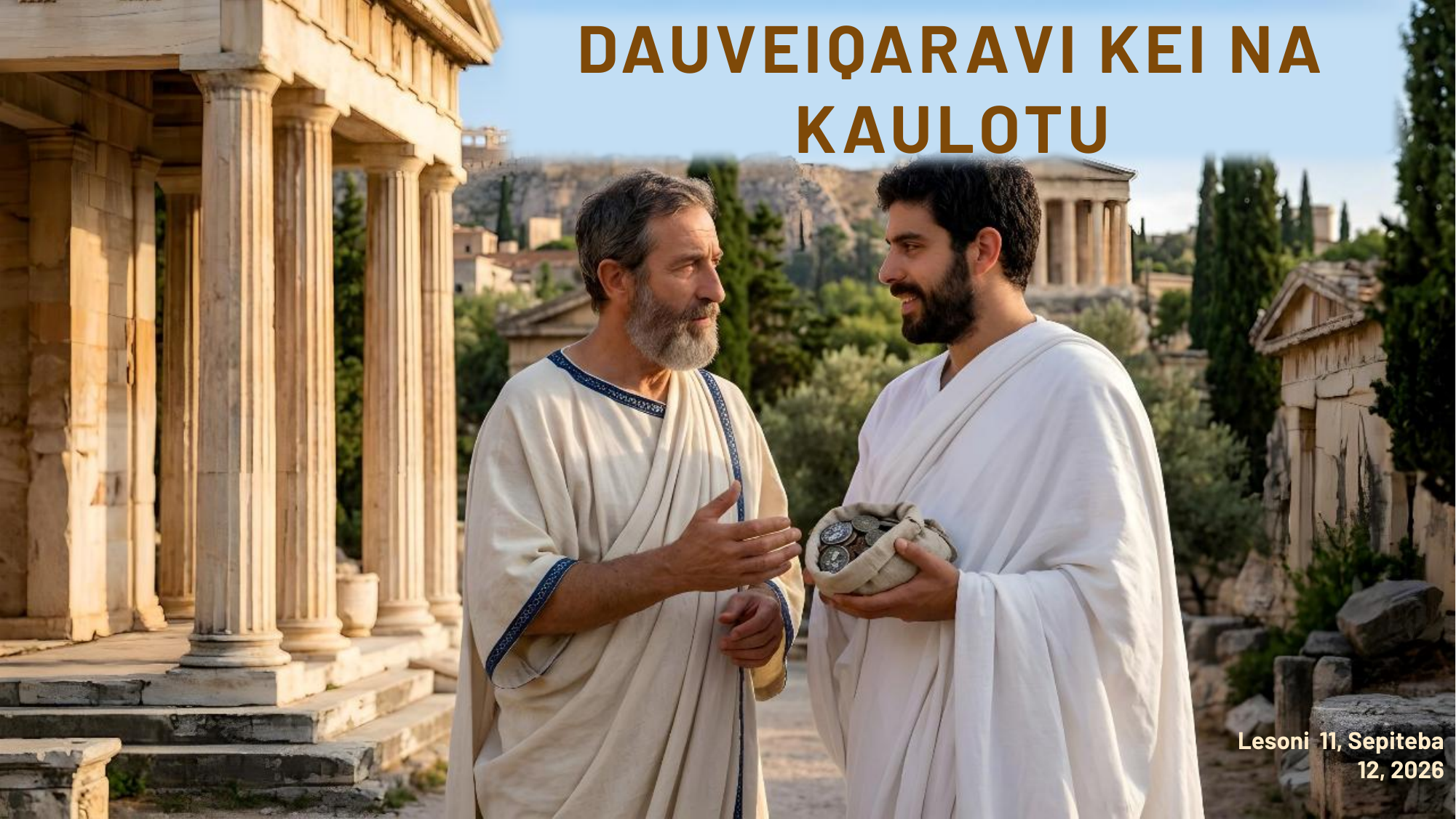

DAUVEIQARAVI KEI NA KAULOTU
Lesoni  11, Sepiteba 12, 2026